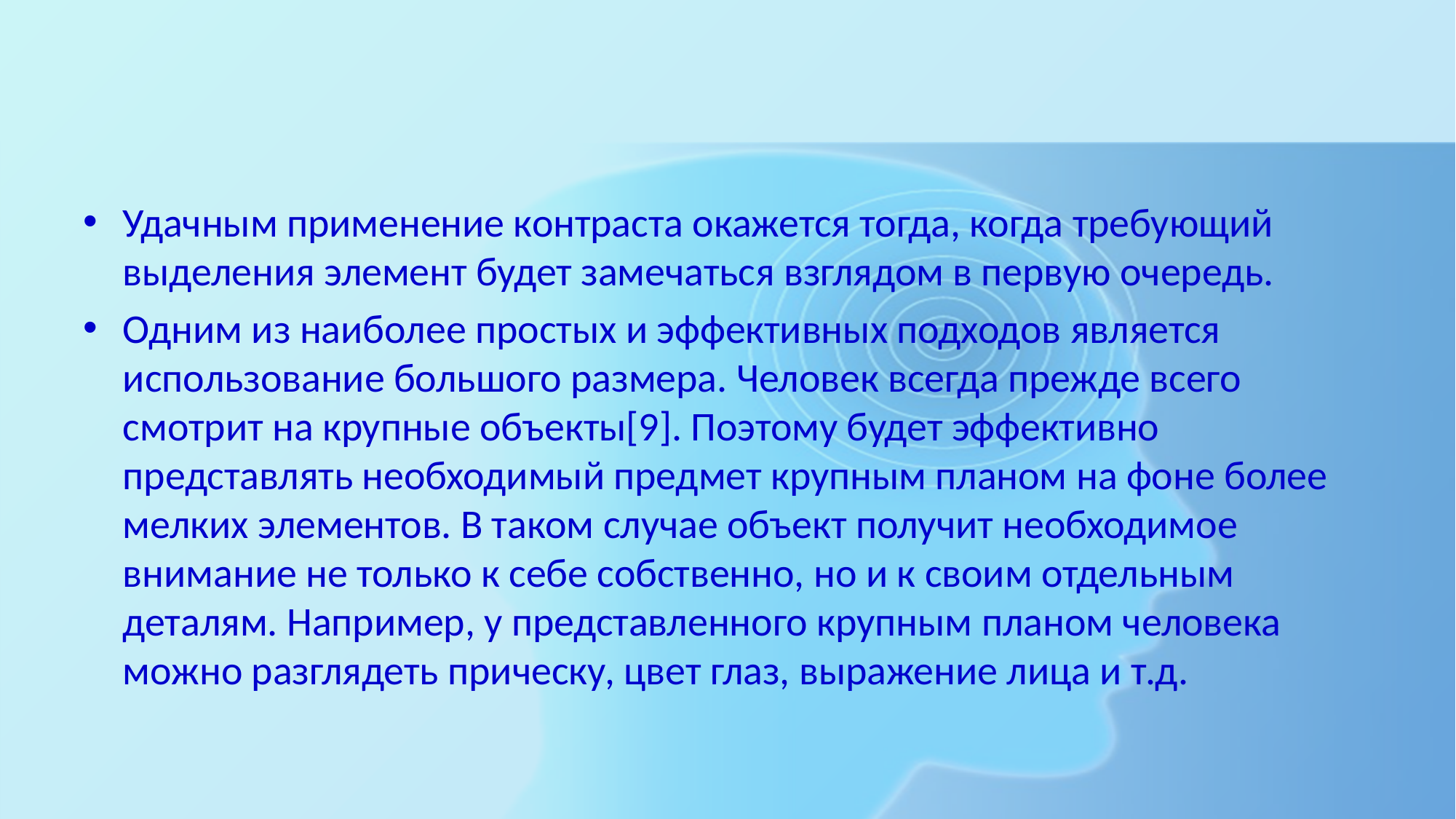

#
Удачным применение контраста окажется тогда, когда требующий выделения элемент будет замечаться взглядом в первую очередь.
Одним из наиболее простых и эффективных подходов является использование большого размера. Человек всегда прежде всего смотрит на крупные объекты[9]. Поэтому будет эффективно представлять необходимый предмет крупным планом на фоне более мелких элементов. В таком случае объект получит необходимое внимание не только к себе собственно, но и к своим отдельным деталям. Например, у представленного крупным планом человека можно разглядеть прическу, цвет глаз, выражение лица и т.д.